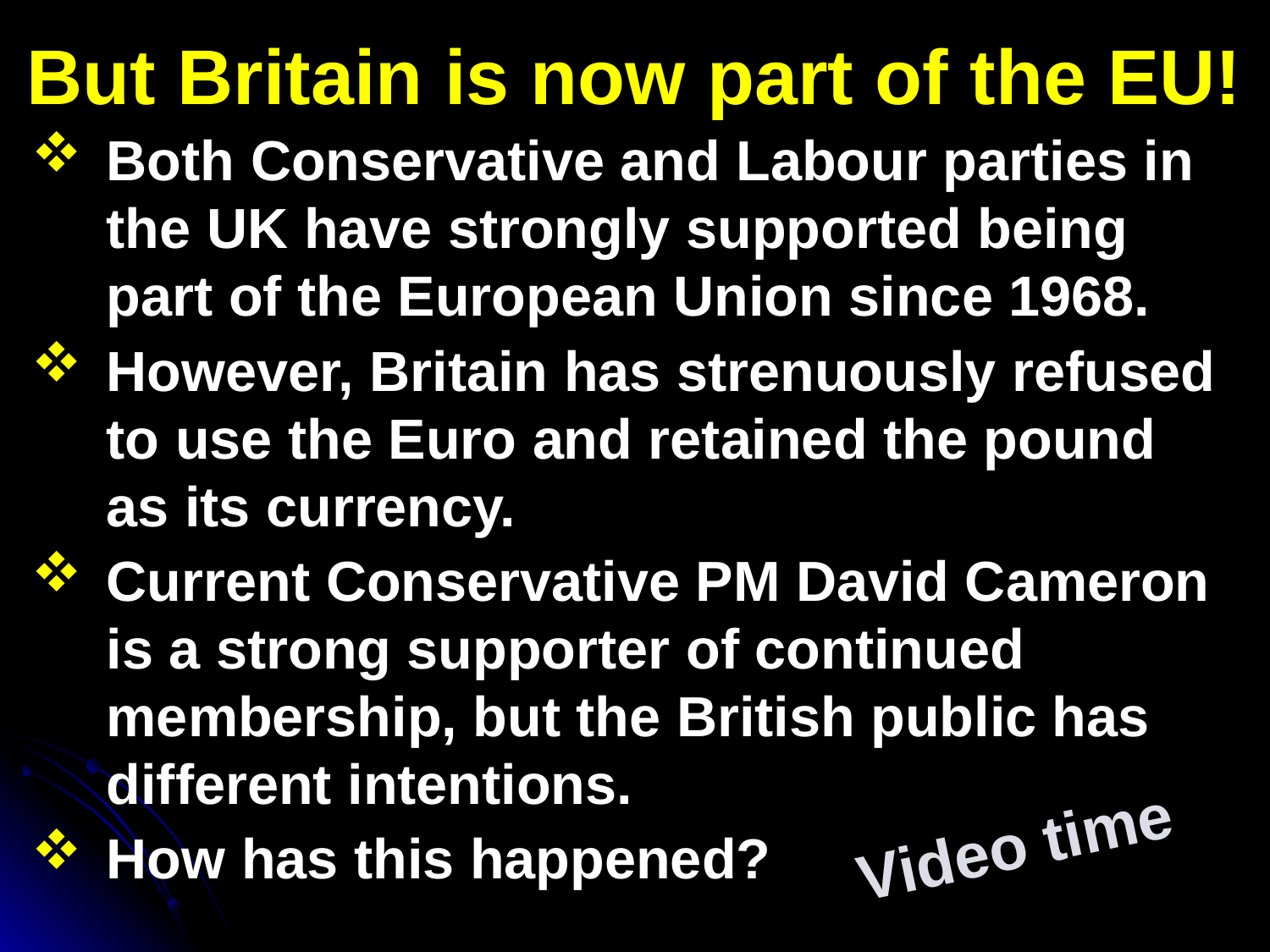

# But Britain is now part of the EU!
Both Conservative and Labour parties in the UK have strongly supported being part of the European Union since 1968.
However, Britain has strenuously refused to use the Euro and retained the pound as its currency.
Current Conservative PM David Cameron is a strong supporter of continued membership, but the British public has different intentions.
How has this happened?

Video time